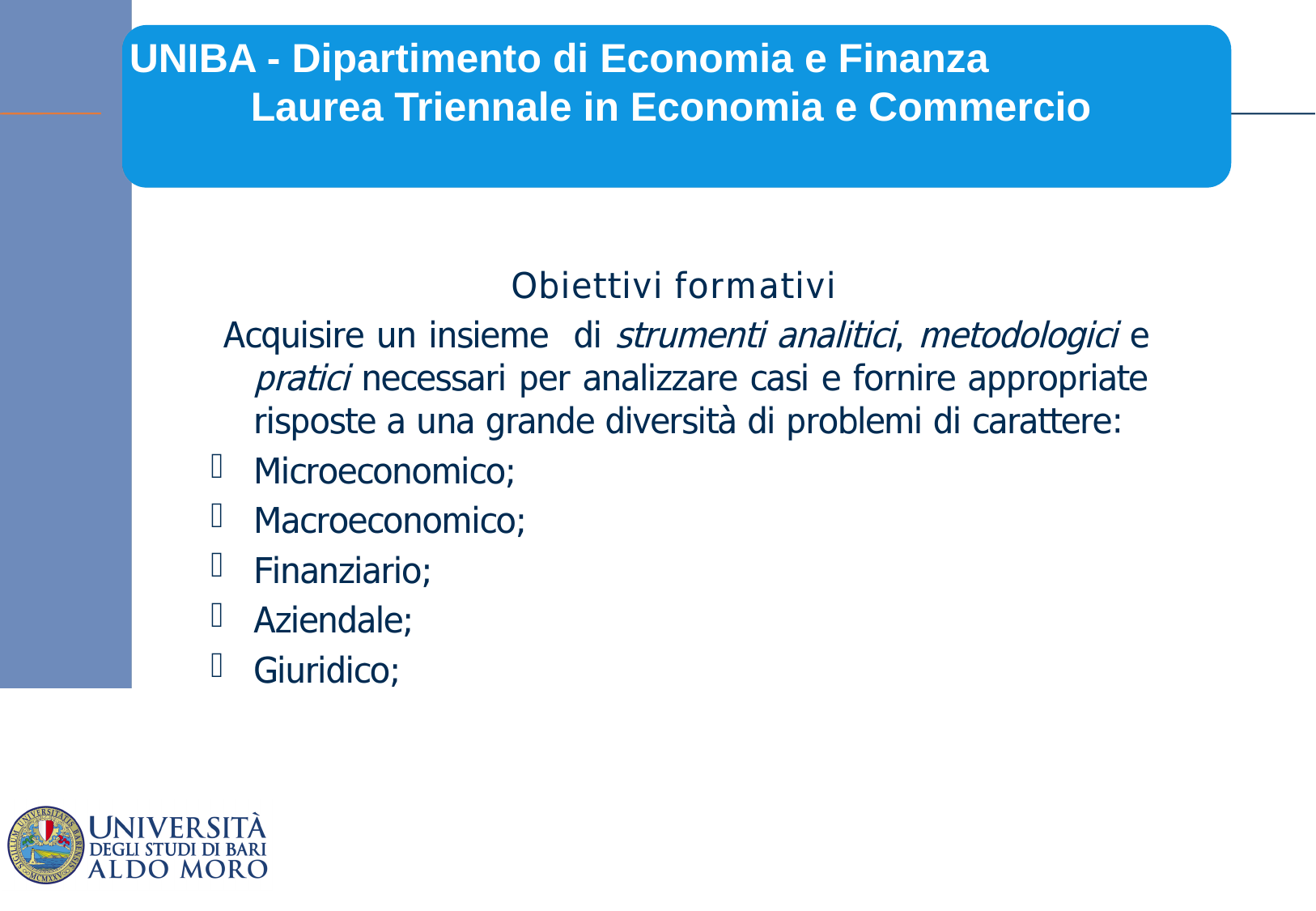

UNIBA - Dipartimento di Economia e Finanza
	Laurea Triennale in Economia e Commercio

# La laurea Triennale in Economia e Commercio: Obiettivi Formativi

 Obiettivi formativi
 Acquisire un insieme  di strumenti analitici, metodologici e pratici necessari per analizzare casi e fornire appropriate risposte a una grande diversità di problemi di carattere:
Microeconomico;
Macroeconomico;
Finanziario;
Aziendale;
Giuridico;